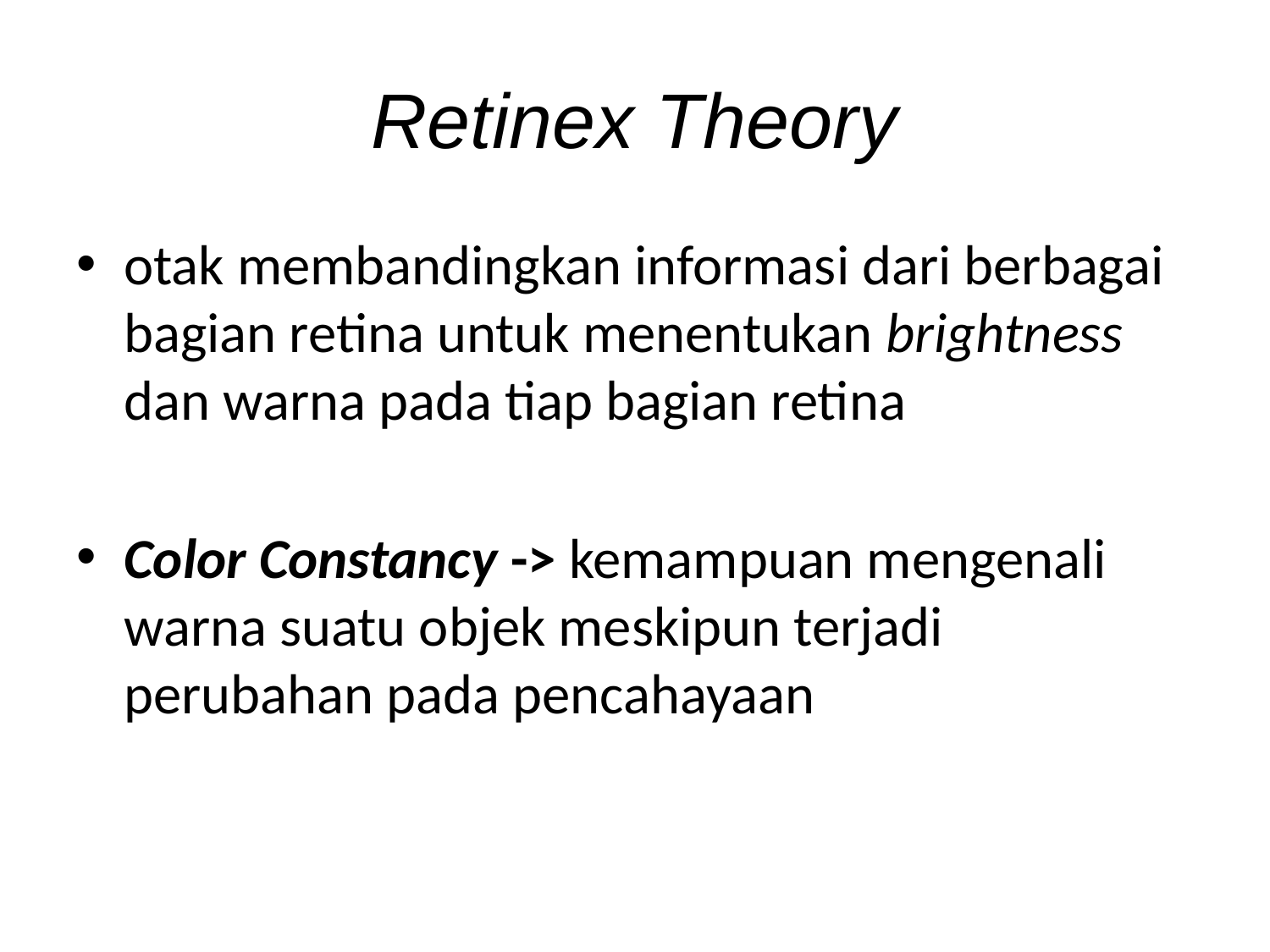

# Retinex Theory
otak membandingkan informasi dari berbagai bagian retina untuk menentukan brightness dan warna pada tiap bagian retina

Color Constancy -> kemampuan mengenali warna suatu objek meskipun terjadi perubahan pada pencahayaan